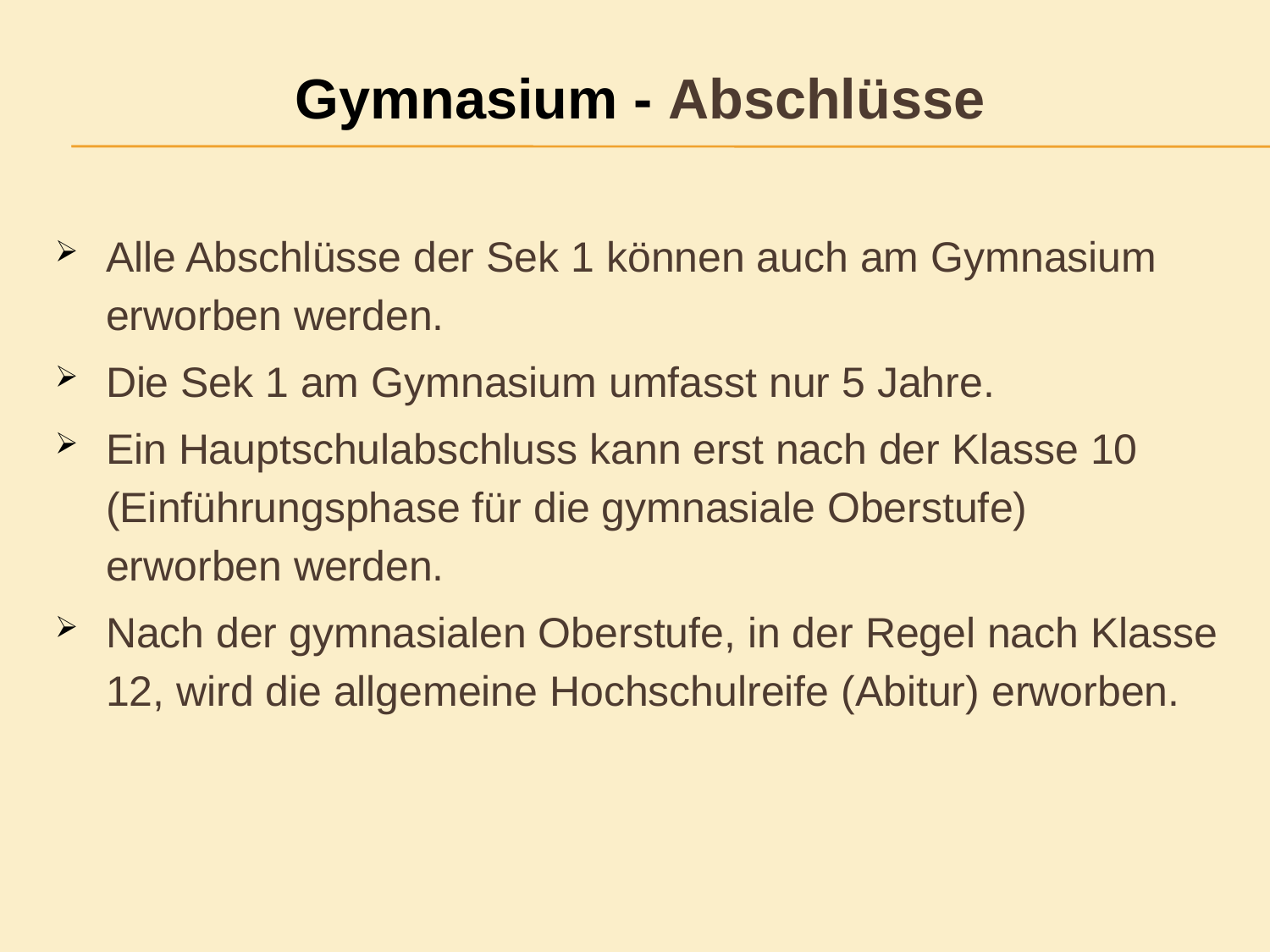

Alle Abschlüsse der Sek 1 können auch am Gymnasium erworben werden.
Die Sek 1 am Gymnasium umfasst nur 5 Jahre.
Ein Hauptschulabschluss kann erst nach der Klasse 10 (Einführungsphase für die gymnasiale Oberstufe)
erworben werden.
Nach der gymnasialen Oberstufe, in der Regel nach Klasse 12, wird die allgemeine Hochschulreife (Abitur) erworben.
Gymnasium - Abschlüsse